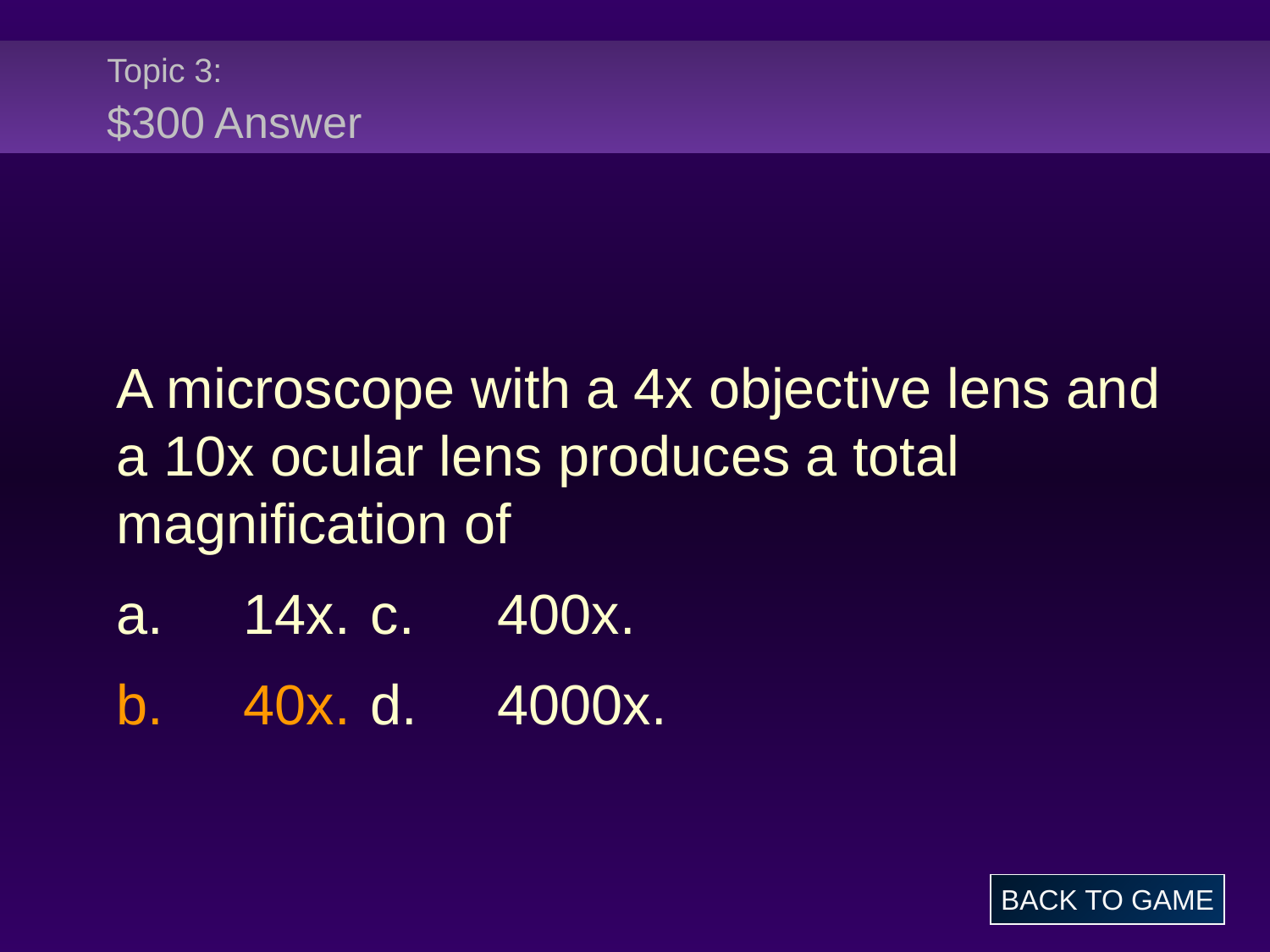

# Topic 3: $300 Answer
A microscope with a 4x objective lens and a 10x ocular lens produces a total magnification of
a.	14x.	c.	400x.
b.	40x.	d.	4000x.
BACK TO GAME